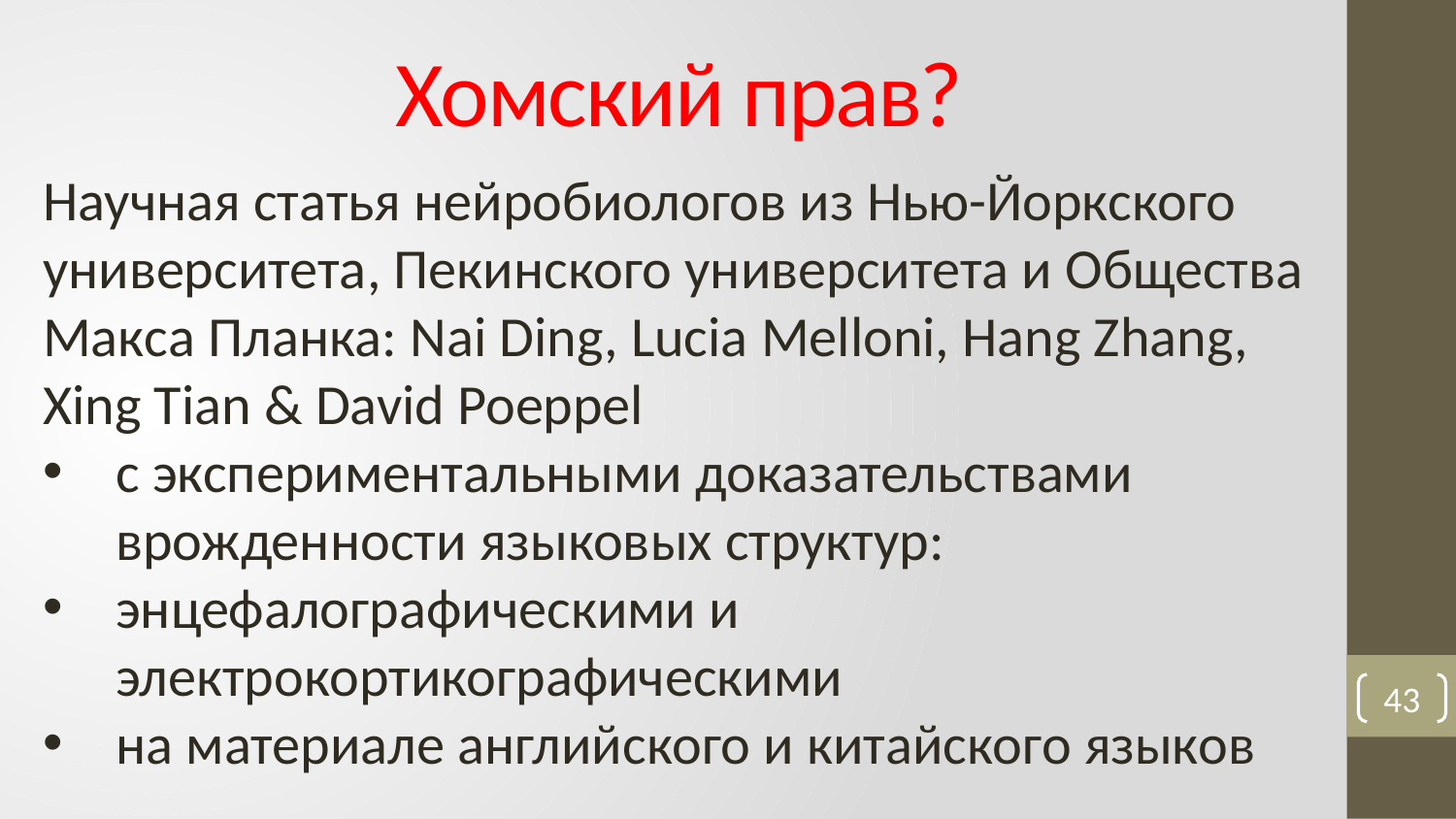

# Хомский прав?
Научная статья нейробиологов из Нью-Йоркского университета, Пекинского университета и Общества Макса Планка: Nai Ding, Lucia Melloni, Hang Zhang, Xing Tian & David Poeppel
с экспериментальными доказательствами врожденности языковых структур:
энцефалографическими и электрокортикографическими
на материале английского и китайского языков

43